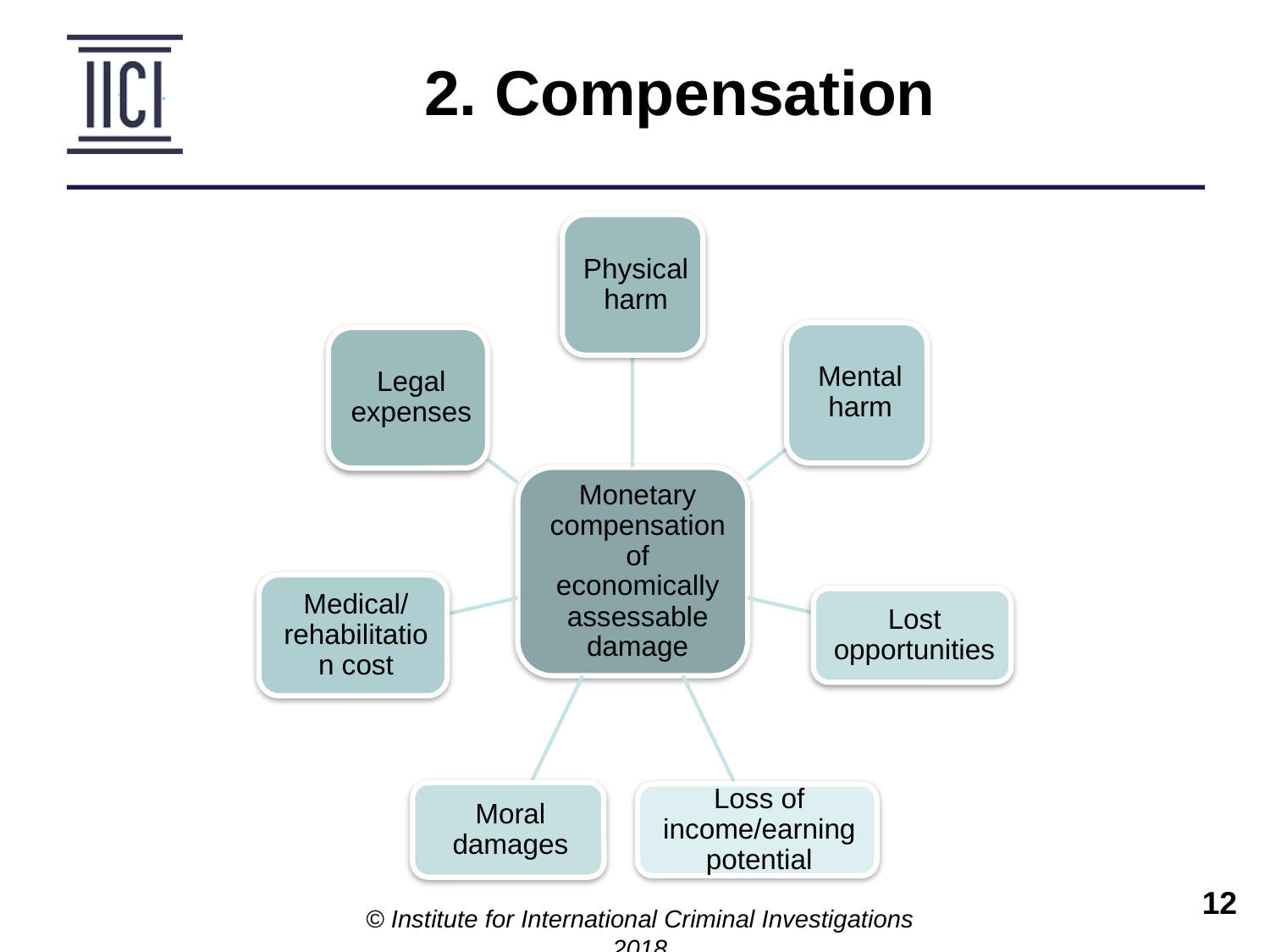

2. Compensation
Monetary compensation of economically assessable damage
Physical harm
Mental harm
Lost opportunities
Loss of income/earning potential
Moral damages
Medical/ rehabilitation cost
Legal expenses

© Institute for International Criminal Investigations 2018
 	12